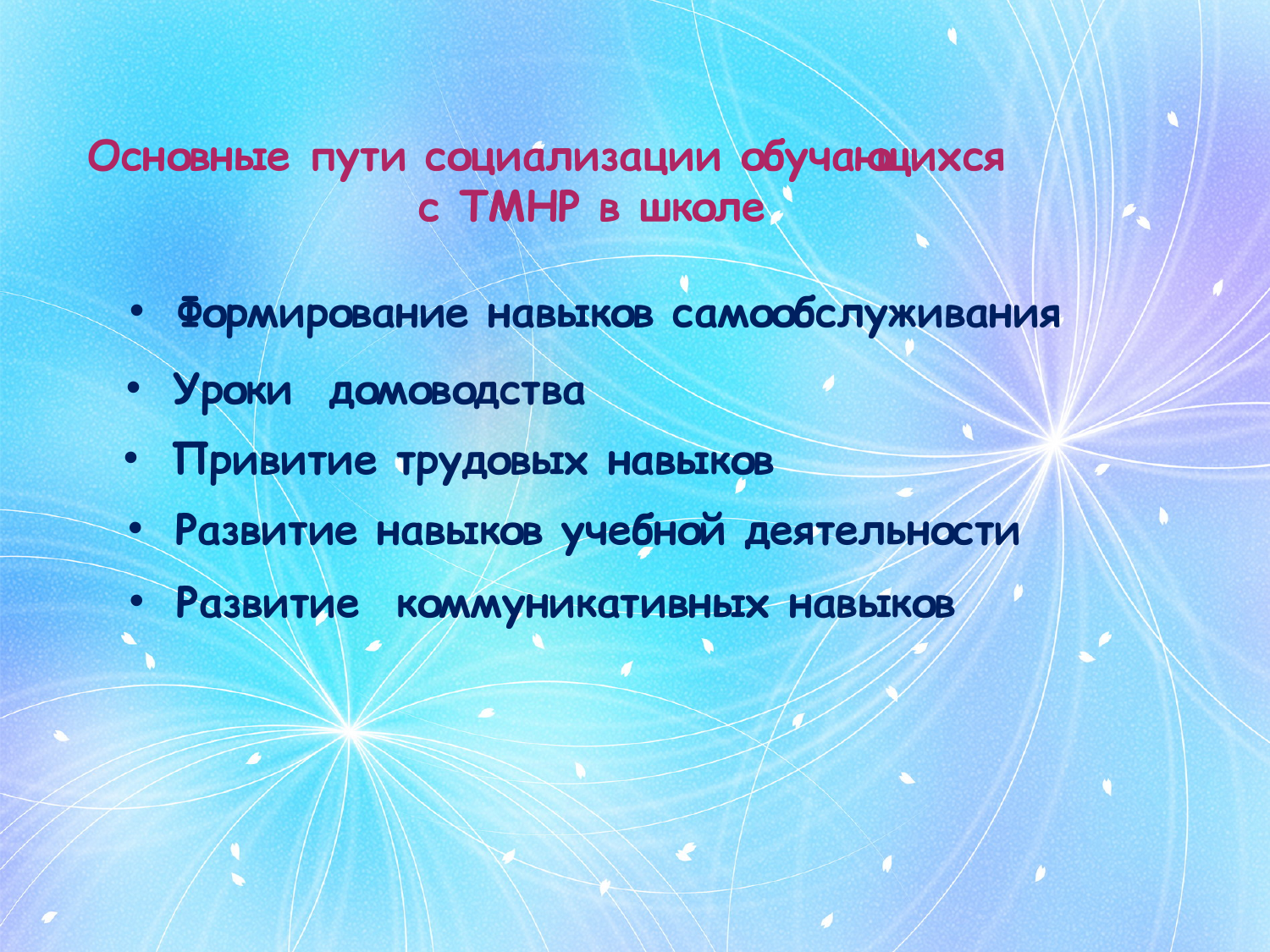

Основные пути социализации обучающихся
                  с ТМНР в школе
Формирование навыков самообслуживания
Уроки  домоводства
Привитие трудовых навыков
Развитие навыков учебной деятельности
Развитие  коммуникативных навыков